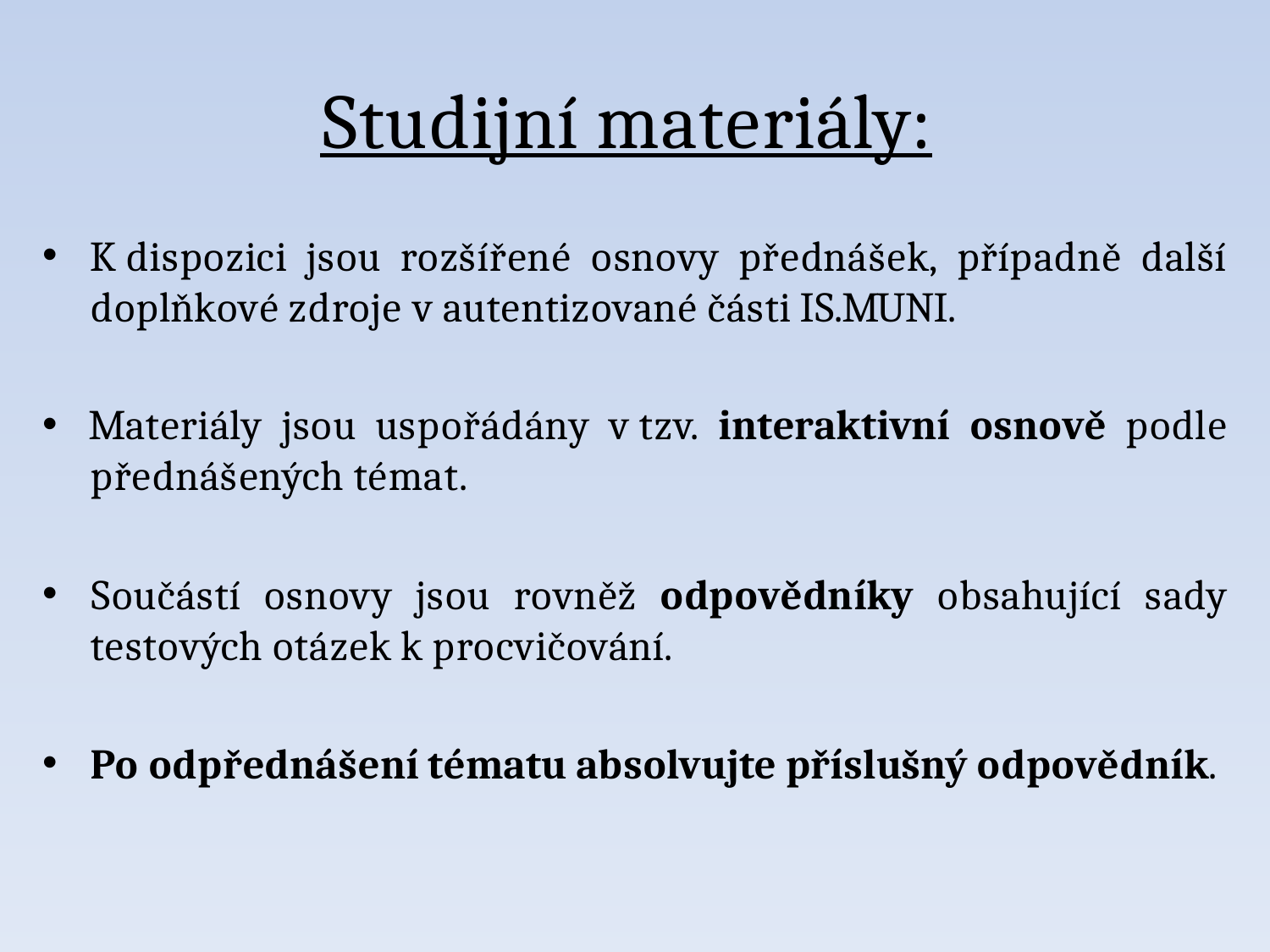

# Studijní materiály:
K dispozici jsou rozšířené osnovy přednášek, případně další doplňkové zdroje v autentizované části IS.MUNI.

Materiály jsou uspořádány v tzv. interaktivní osnově podle přednášených témat.

Součástí osnovy jsou rovněž odpovědníky obsahující sady testových otázek k procvičování.

Po odpřednášení tématu absolvujte příslušný odpovědník.